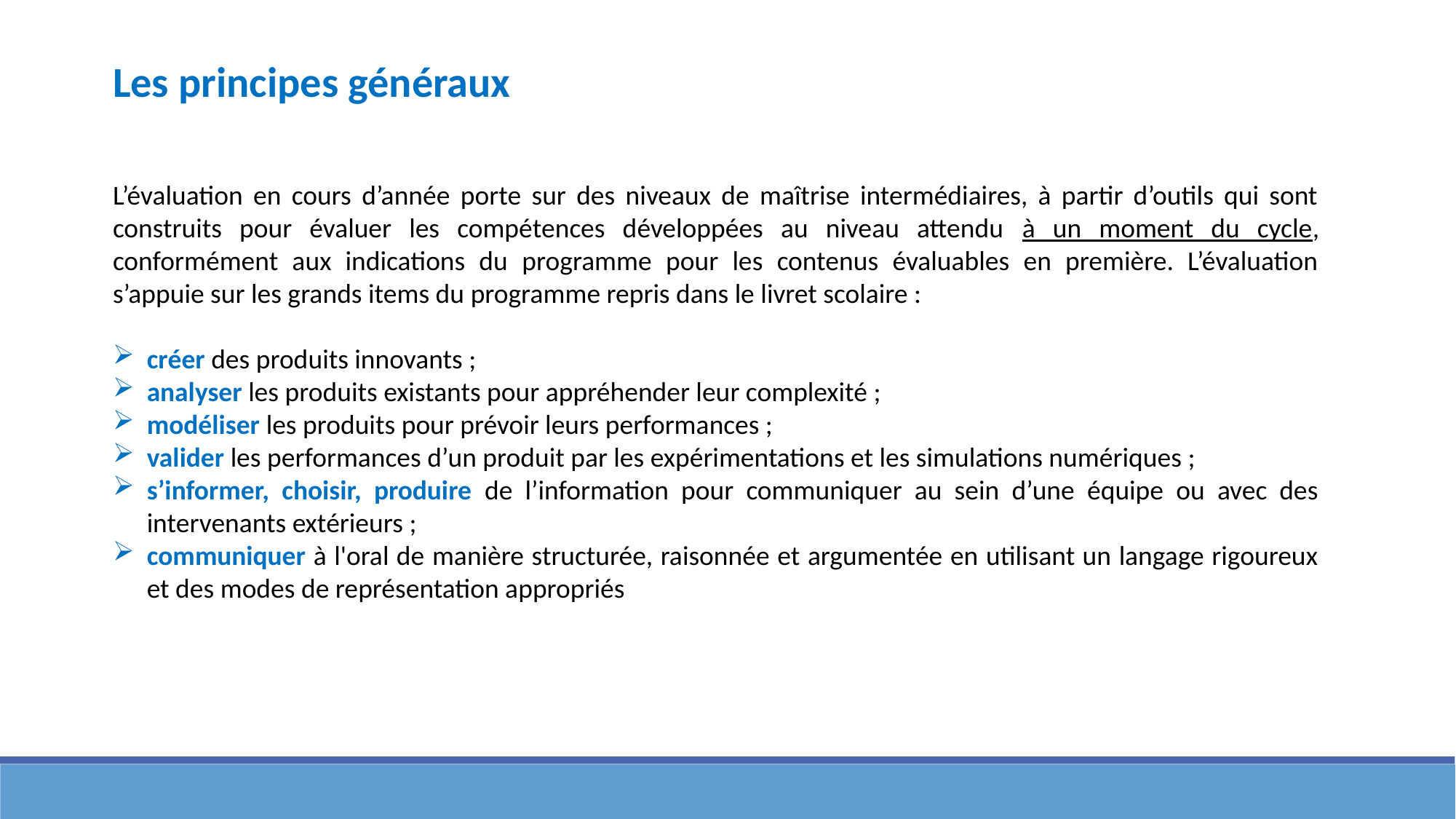

Les principes généraux
L’évaluation en cours d’année porte sur des niveaux de maîtrise intermédiaires, à partir d’outils qui sont construits pour évaluer les compétences développées au niveau attendu à un moment du cycle, conformément aux indications du programme pour les contenus évaluables en première. L’évaluation s’appuie sur les grands items du programme repris dans le livret scolaire :

créer des produits innovants ;
analyser les produits existants pour appréhender leur complexité ;
modéliser les produits pour prévoir leurs performances ;
valider les performances d’un produit par les expérimentations et les simulations numériques ;
s’informer, choisir, produire de l’information pour communiquer au sein d’une équipe ou avec des intervenants extérieurs ;
communiquer à l'oral de manière structurée, raisonnée et argumentée en utilisant un langage rigoureux et des modes de représentation appropriés